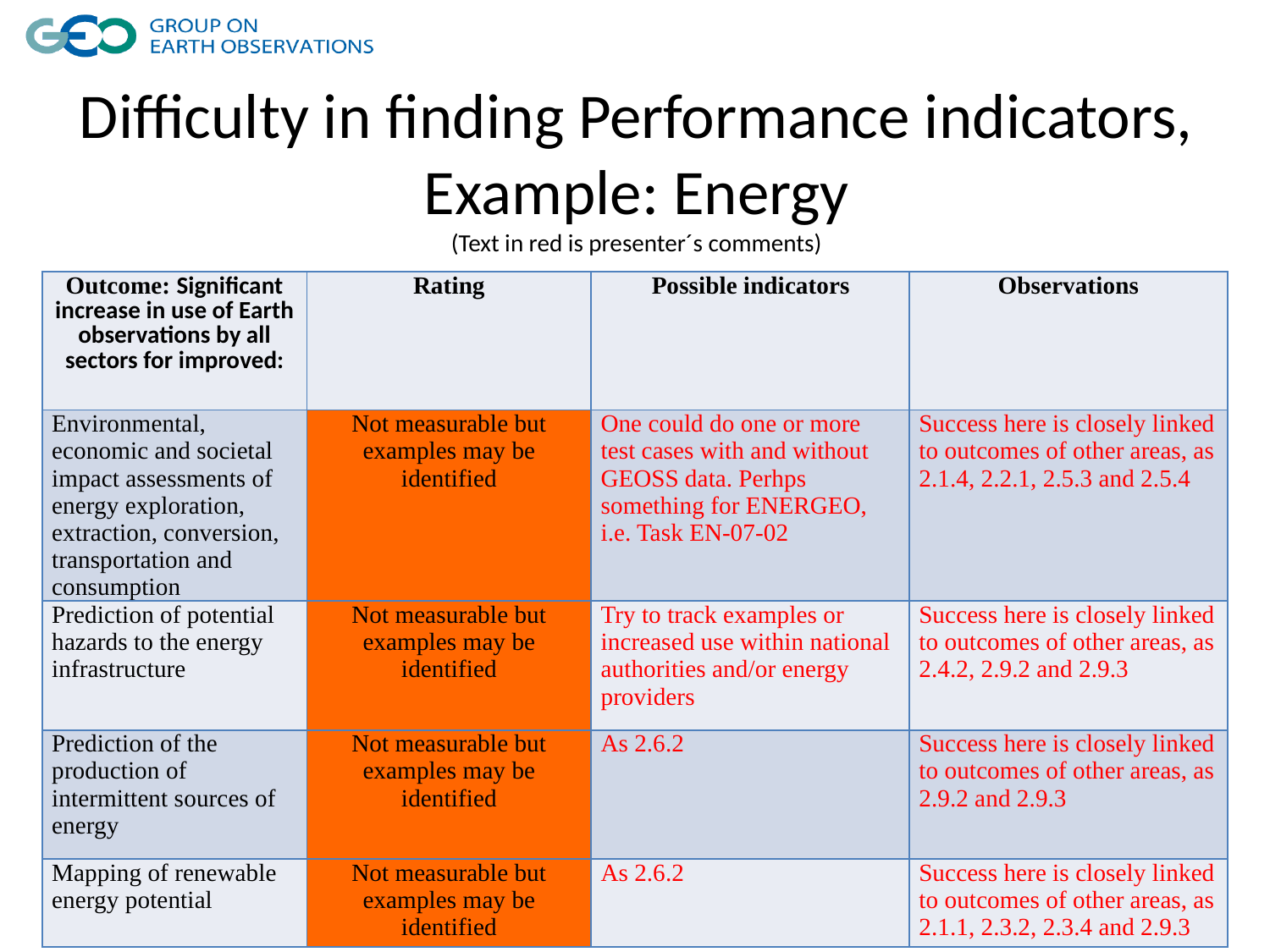

# Difficulty in finding Performance indicators, Example: Energy (Text in red is presenter´s comments)
| Outcome: Significant increase in use of Earth observations by all sectors for improved: | Rating | Possible indicators | Observations |
| --- | --- | --- | --- |
| Environmental, economic and societal impact assessments of energy exploration, extraction, conversion, transportation and consumption | Not measurable but examples may be identified | One could do one or more test cases with and without GEOSS data. Perhps something for ENERGEO, i.e. Task EN-07-02 | Success here is closely linked to outcomes of other areas, as 2.1.4, 2.2.1, 2.5.3 and 2.5.4 |
| Prediction of potential hazards to the energy infrastructure | Not measurable but examples may be identified | Try to track examples or increased use within national authorities and/or energy providers | Success here is closely linked to outcomes of other areas, as 2.4.2, 2.9.2 and 2.9.3 |
| Prediction of the production of intermittent sources of energy | Not measurable but examples may be identified | As 2.6.2 | Success here is closely linked to outcomes of other areas, as 2.9.2 and 2.9.3 |
| Mapping of renewable energy potential | Not measurable but examples may be identified | As 2.6.2 | Success here is closely linked to outcomes of other areas, as 2.1.1, 2.3.2, 2.3.4 and 2.9.3 |